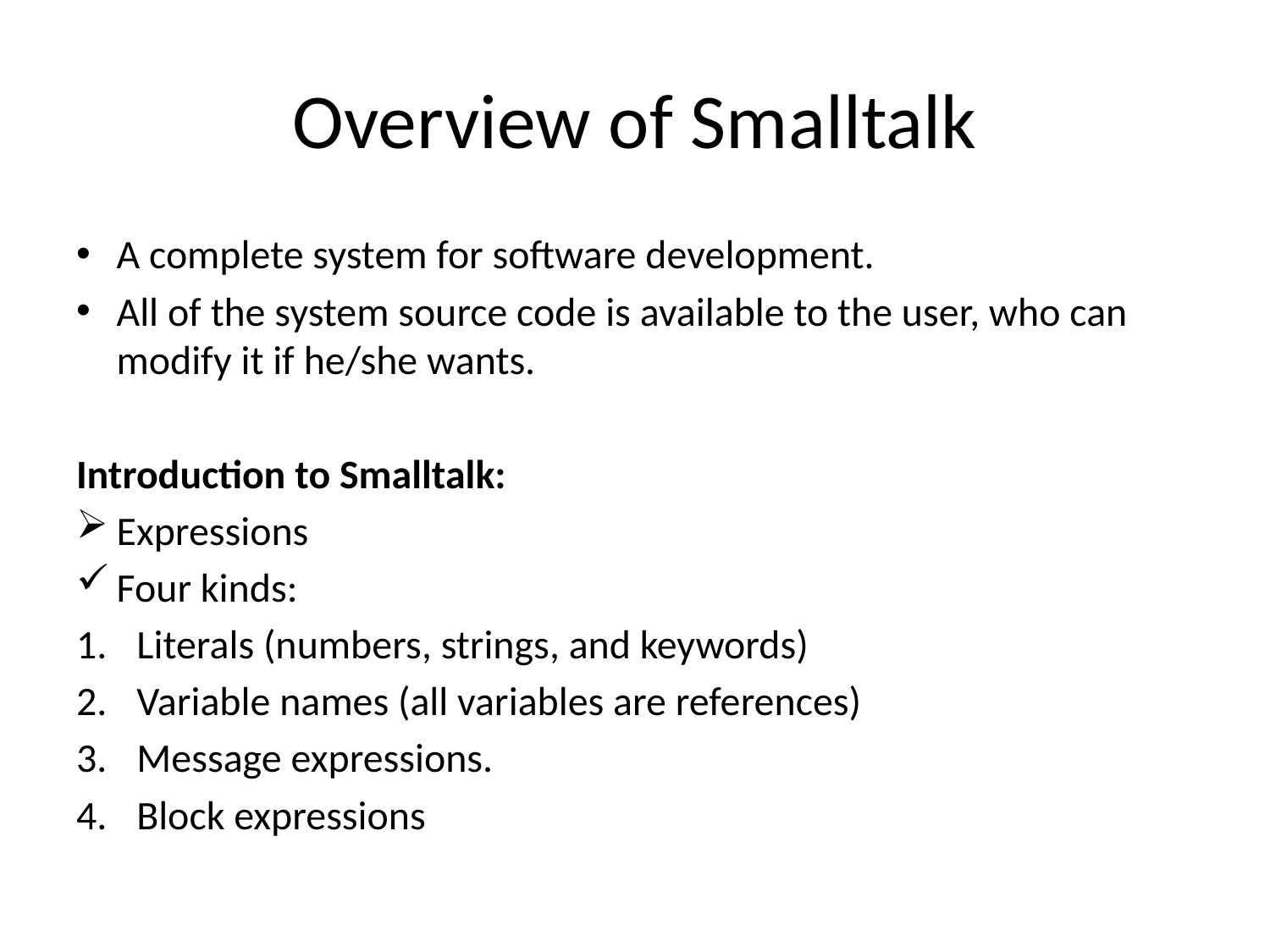

# Overview of Smalltalk
A complete system for software development.
All of the system source code is available to the user, who can modify it if he/she wants.

Introduction to Smalltalk:
Expressions
Four kinds:
Literals (numbers, strings, and keywords)
Variable names (all variables are references)
Message expressions.
Block expressions